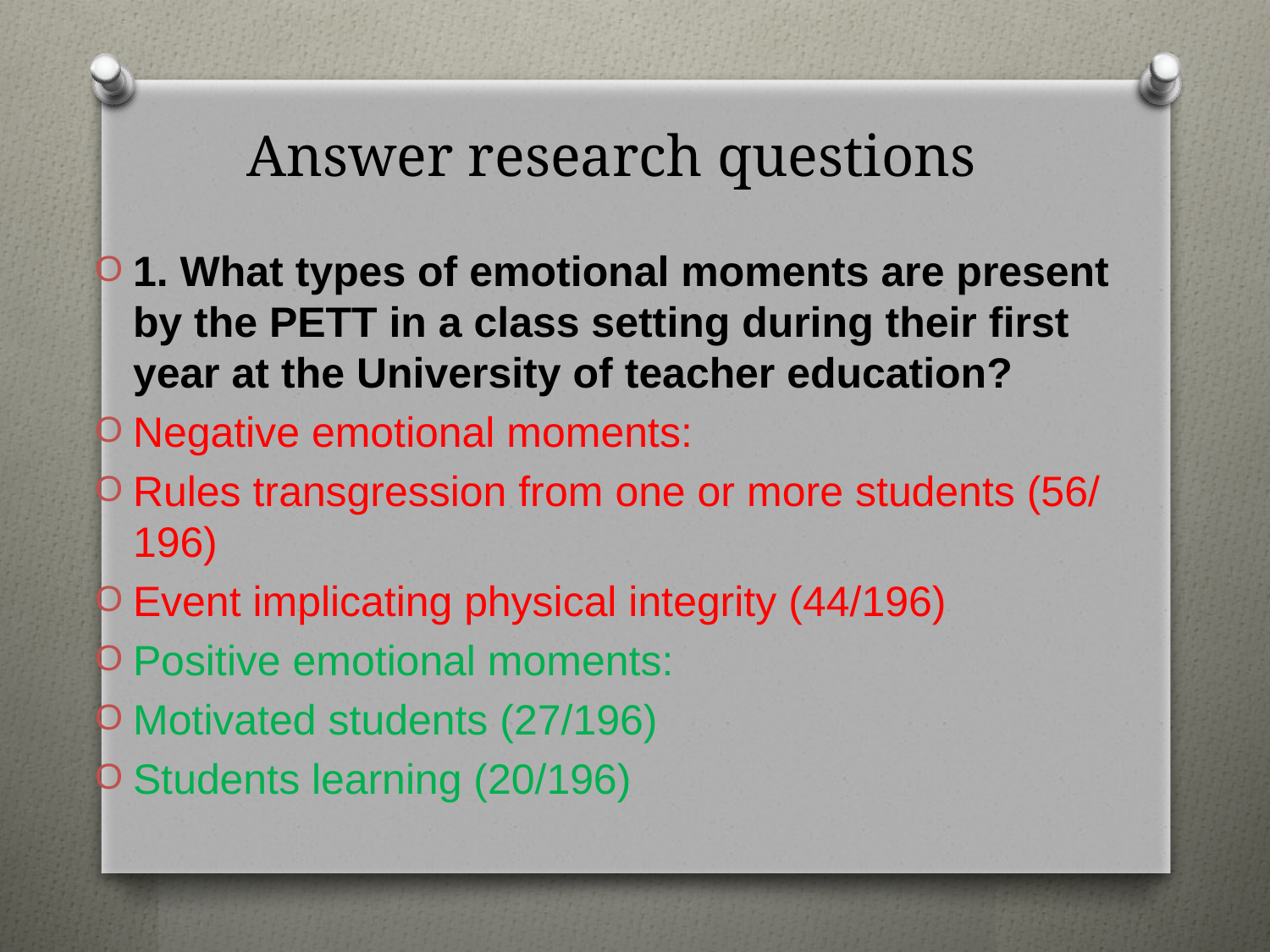

# Answer research questions
1. What types of emotional moments are present by the PETT in a class setting during their first year at the University of teacher education?
Negative emotional moments:
Rules transgression from one or more students (56/ 196)
Event implicating physical integrity (44/196)
Positive emotional moments:
Motivated students (27/196)
Students learning (20/196)